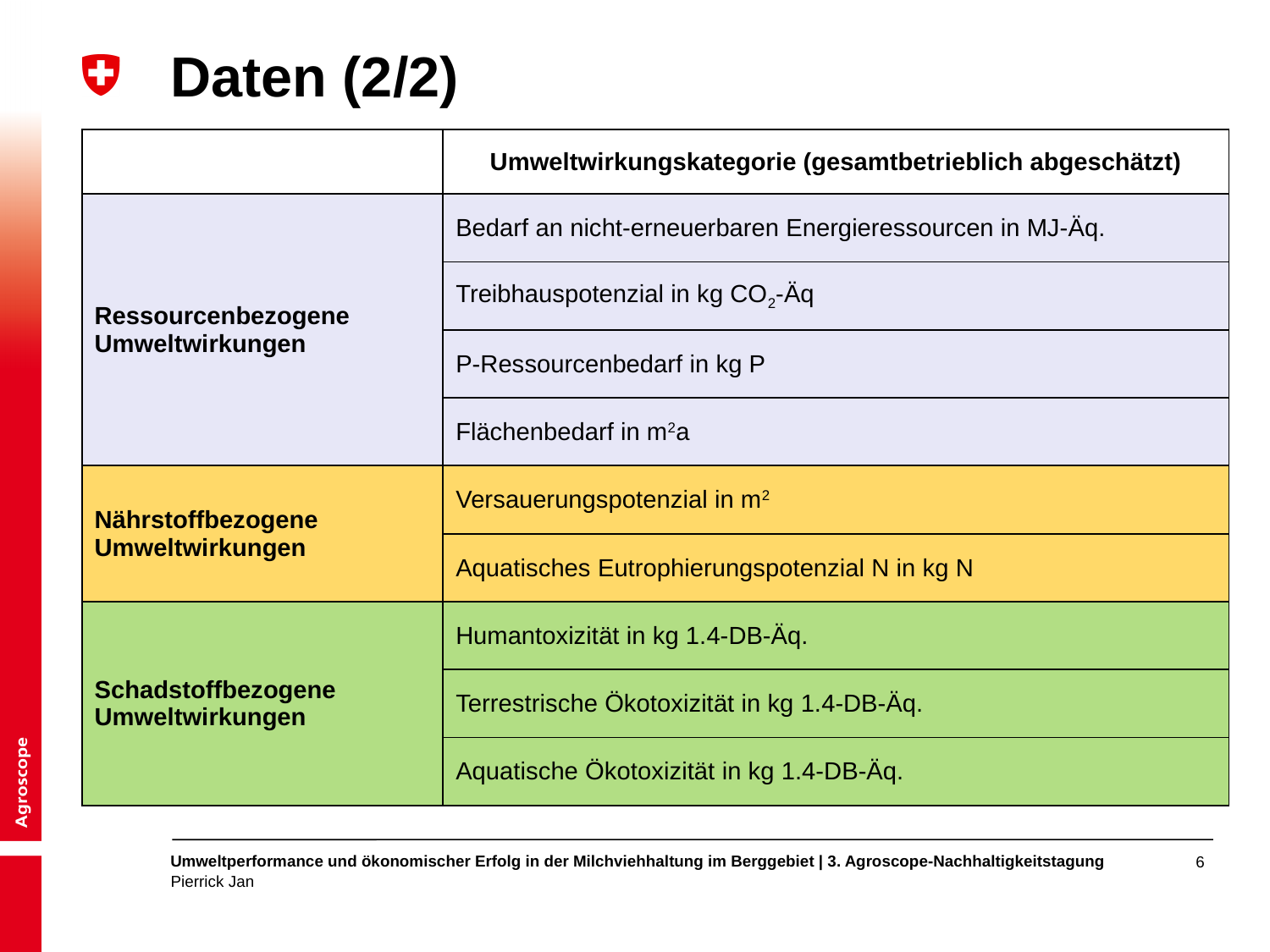

# Daten (2/2)
|  | Umweltwirkungskategorie (gesamtbetrieblich abgeschätzt) |
| --- | --- |
| Ressourcenbezogene Umweltwirkungen | Bedarf an nicht-erneuerbaren Energieressourcen in MJ-Äq. |
|  | Treibhauspotenzial in kg CO2-Äq |
|  | P-Ressourcenbedarf in kg P |
|  | Flächenbedarf in m2a |
| Nährstoffbezogene Umweltwirkungen | Versauerungspotenzial in m2 |
|  | Aquatisches Eutrophierungspotenzial N in kg N |
| Schadstoffbezogene Umweltwirkungen | Humantoxizität in kg 1.4-DB-Äq. |
|  | Terrestrische Ökotoxizität in kg 1.4-DB-Äq. |
|  | Aquatische Ökotoxizität in kg 1.4-DB-Äq. |